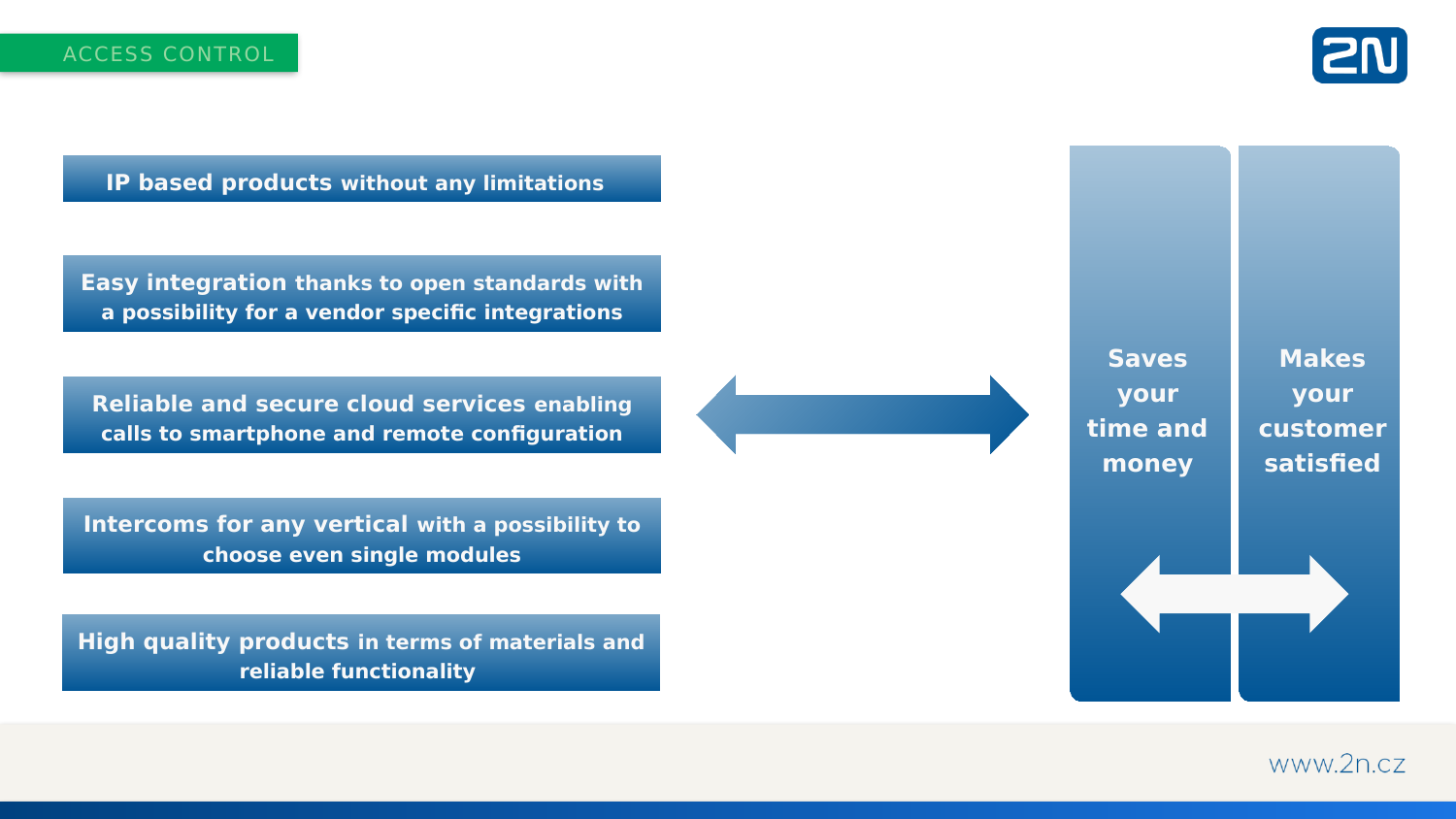

IP based products without any limitations

Saves your time and money

Makes your customer satisfied
Easy integration thanks to open standards with a possibility for a vendor specific integrations
Reliable and secure cloud services enabling calls to smartphone and remote configuration

Intercoms for any vertical with a possibility to choose even single modules

High quality products in terms of materials and reliable functionality